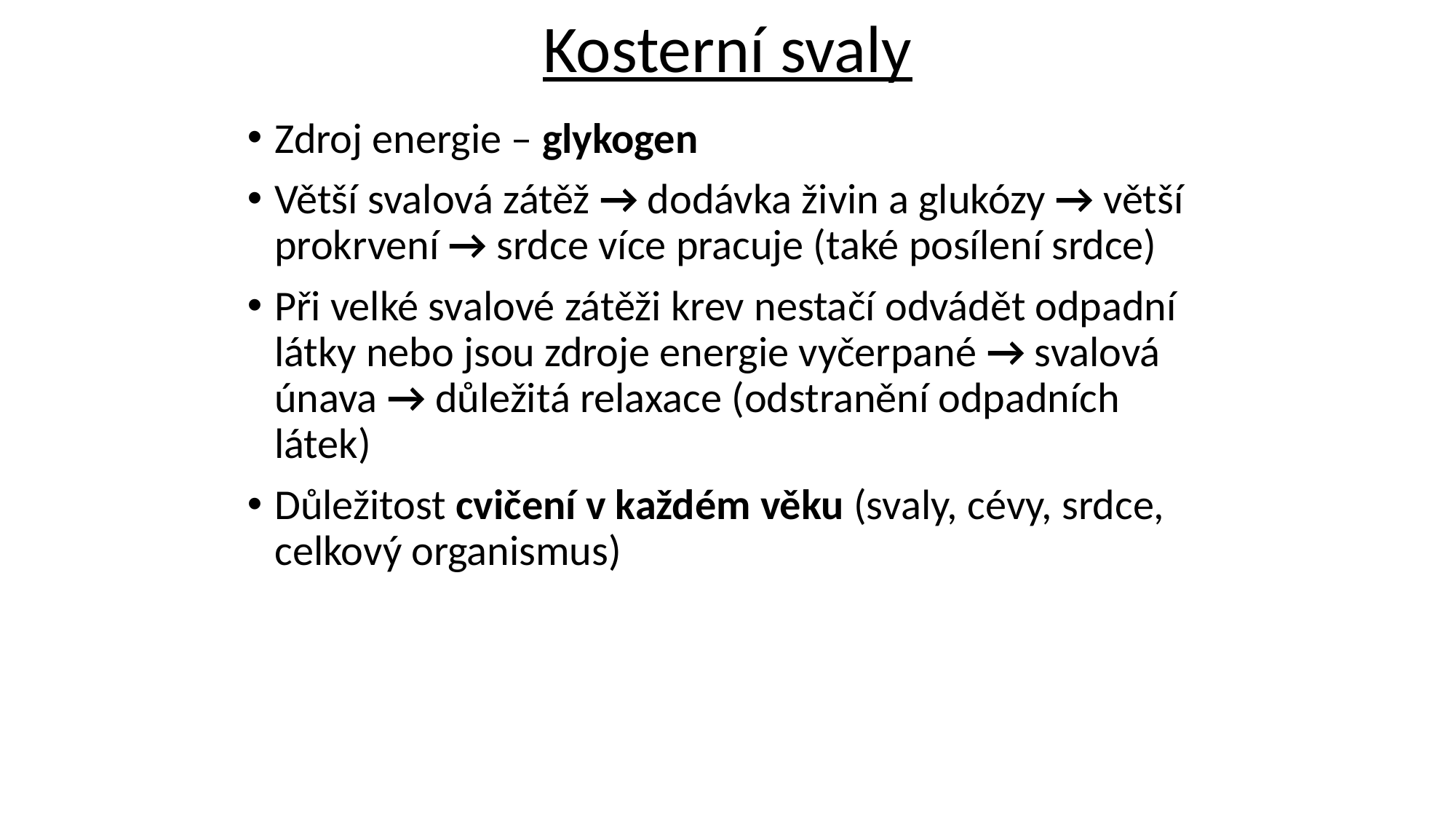

# Kosterní svaly
Zdroj energie – glykogen
Větší svalová zátěž → dodávka živin a glukózy → větší prokrvení → srdce více pracuje (také posílení srdce)
Při velké svalové zátěži krev nestačí odvádět odpadní látky nebo jsou zdroje energie vyčerpané → svalová únava → důležitá relaxace (odstranění odpadních látek)
Důležitost cvičení v každém věku (svaly, cévy, srdce, celkový organismus)